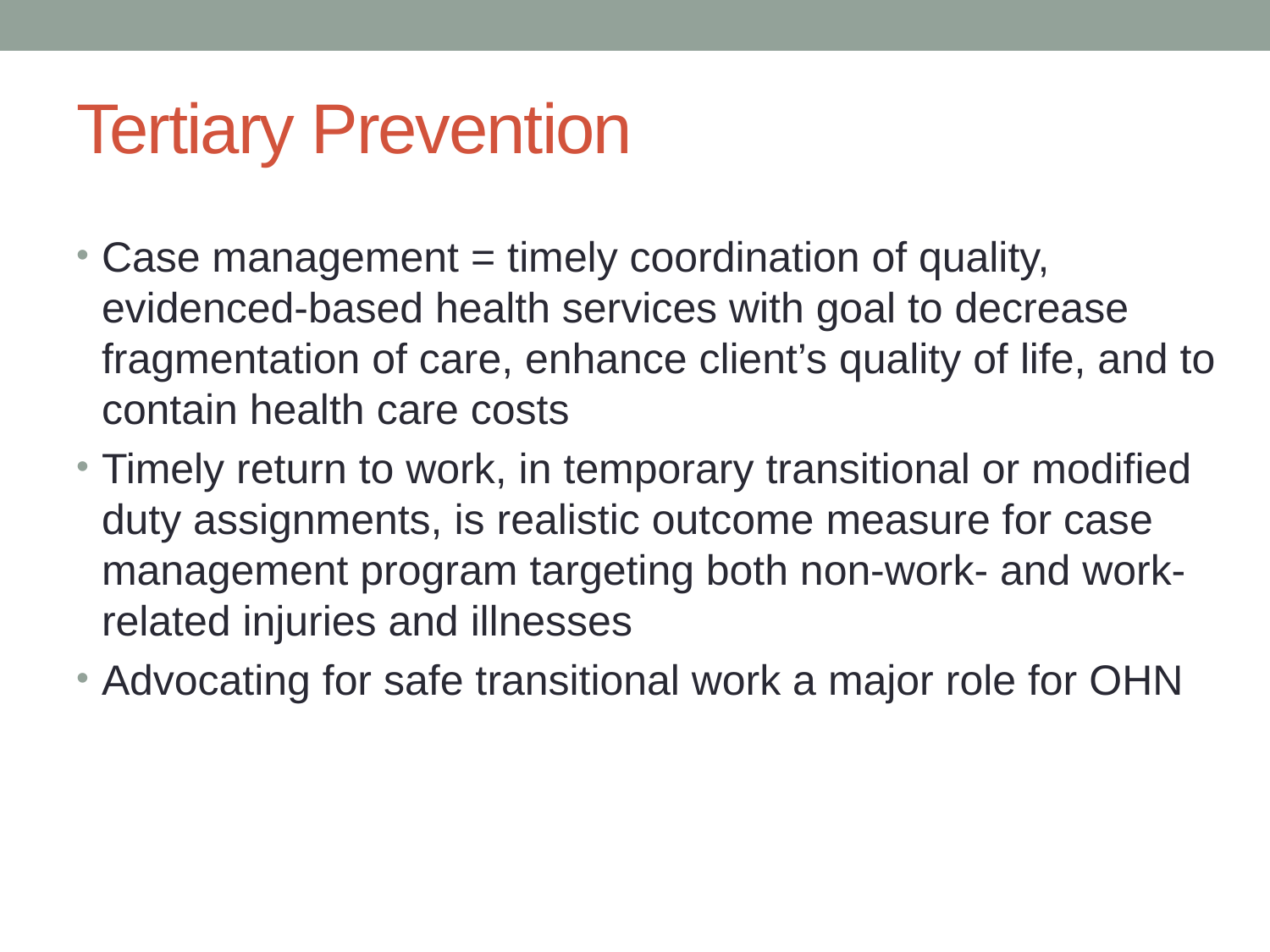

# Tertiary Prevention
Case management = timely coordination of quality, evidenced-based health services with goal to decrease fragmentation of care, enhance client’s quality of life, and to contain health care costs
Timely return to work, in temporary transitional or modified duty assignments, is realistic outcome measure for case management program targeting both non-work- and work-related injuries and illnesses
Advocating for safe transitional work a major role for OHN